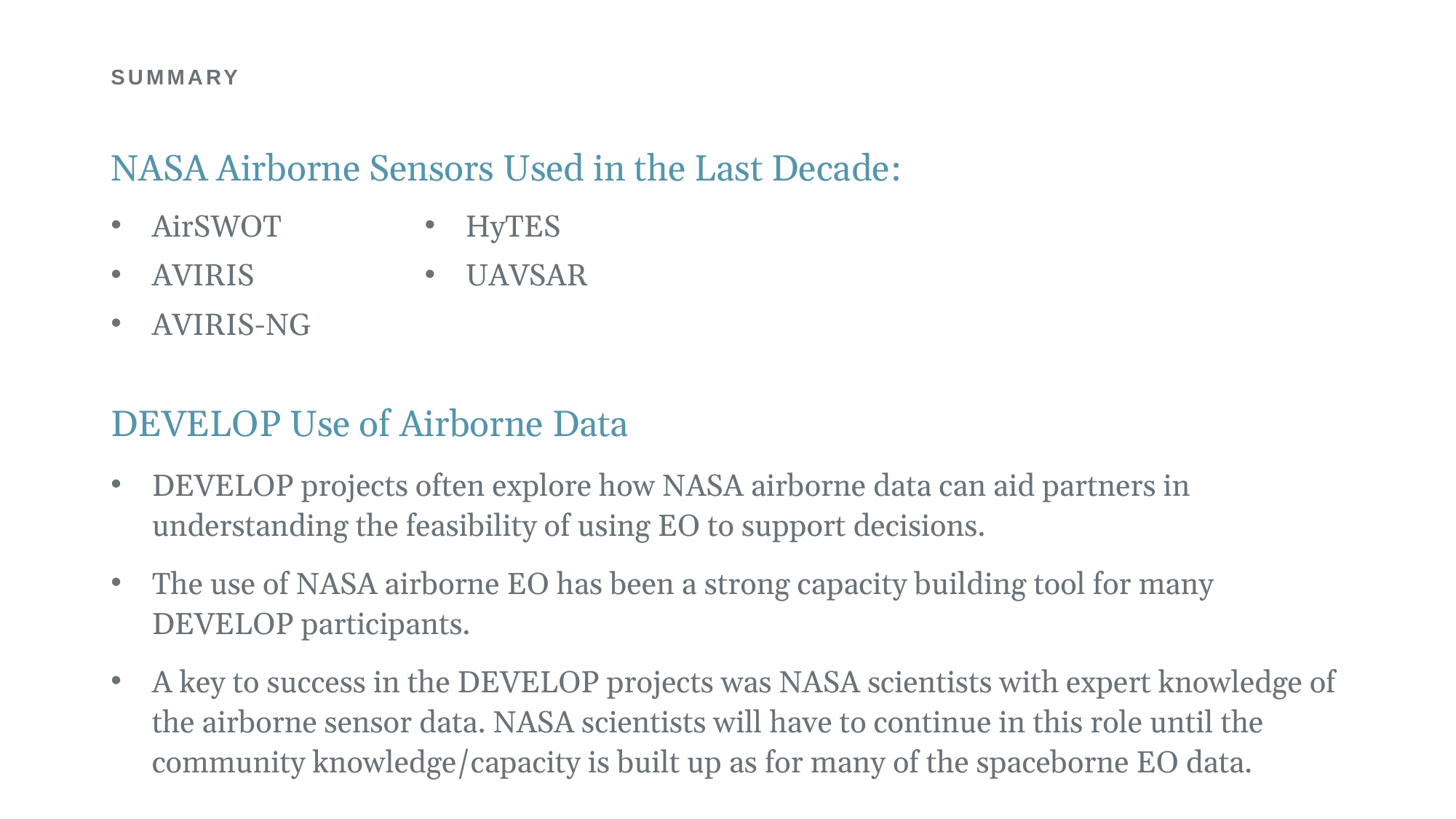

# SUMMARY
NASA Airborne Sensors Used in the Last Decade:
AirSWOT
AVIRIS
AVIRIS-NG
HyTES
UAVSAR
DEVELOP Use of Airborne Data
DEVELOP projects often explore how NASA airborne data can aid partners in understanding the feasibility of using EO to support decisions.
The use of NASA airborne EO has been a strong capacity building tool for many DEVELOP participants.
A key to success in the DEVELOP projects was NASA scientists with expert knowledge of the airborne sensor data. NASA scientists will have to continue in this role until the community knowledge/capacity is built up as for many of the spaceborne EO data.